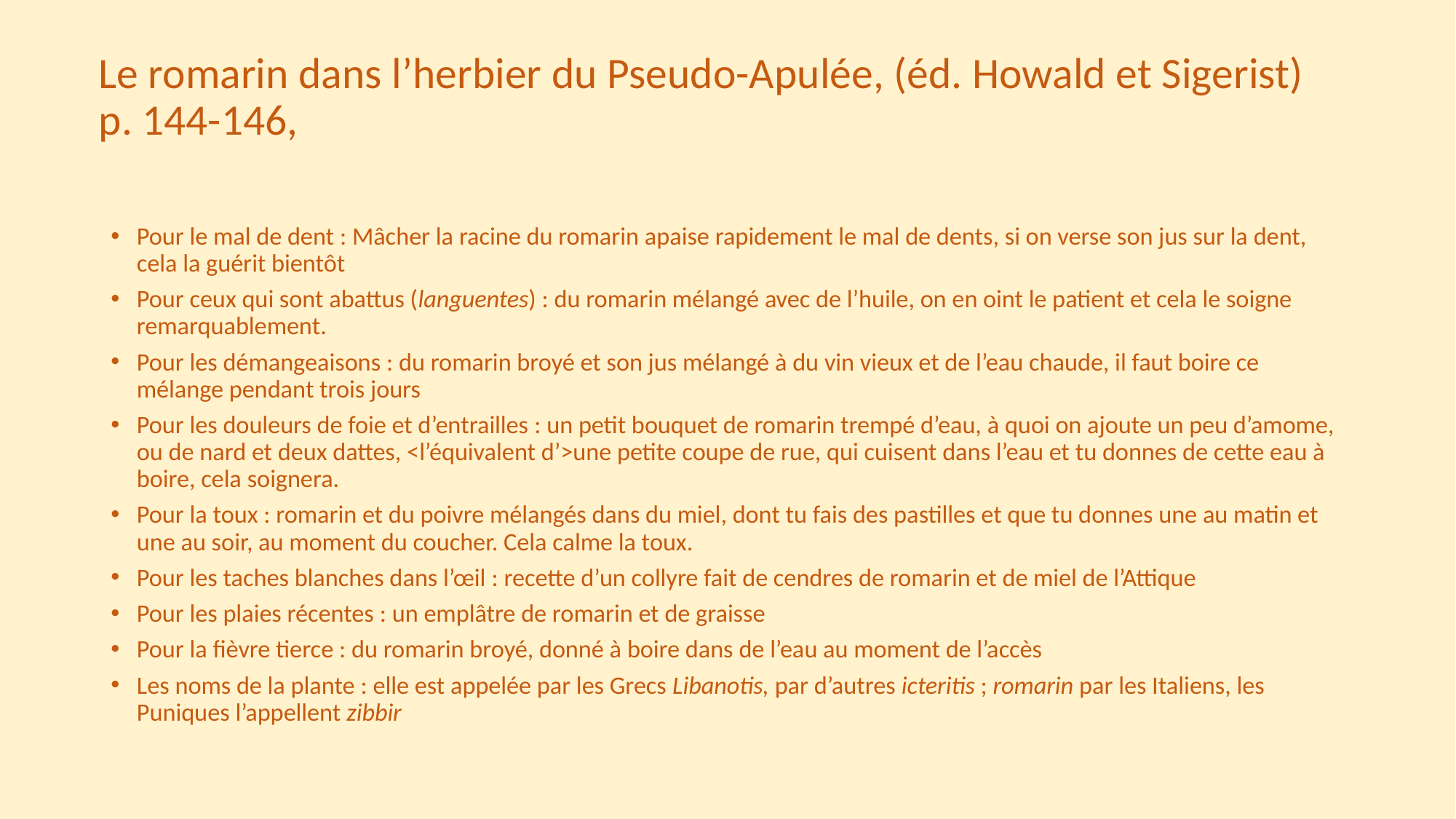

# Le romarin dans l’herbier du Pseudo-Apulée, (éd. Howald et Sigerist) p. 144-146,
Pour le mal de dent : Mâcher la racine du romarin apaise rapidement le mal de dents, si on verse son jus sur la dent, cela la guérit bientôt
Pour ceux qui sont abattus (languentes) : du romarin mélangé avec de l’huile, on en oint le patient et cela le soigne remarquablement.
Pour les démangeaisons : du romarin broyé et son jus mélangé à du vin vieux et de l’eau chaude, il faut boire ce mélange pendant trois jours
Pour les douleurs de foie et d’entrailles : un petit bouquet de romarin trempé d’eau, à quoi on ajoute un peu d’amome, ou de nard et deux dattes, <l’équivalent d’>une petite coupe de rue, qui cuisent dans l’eau et tu donnes de cette eau à boire, cela soignera.
Pour la toux : romarin et du poivre mélangés dans du miel, dont tu fais des pastilles et que tu donnes une au matin et une au soir, au moment du coucher. Cela calme la toux.
Pour les taches blanches dans l’œil : recette d’un collyre fait de cendres de romarin et de miel de l’Attique
Pour les plaies récentes : un emplâtre de romarin et de graisse
Pour la fièvre tierce : du romarin broyé, donné à boire dans de l’eau au moment de l’accès
Les noms de la plante : elle est appelée par les Grecs Libanotis, par d’autres icteritis ; romarin par les Italiens, les Puniques l’appellent zibbir